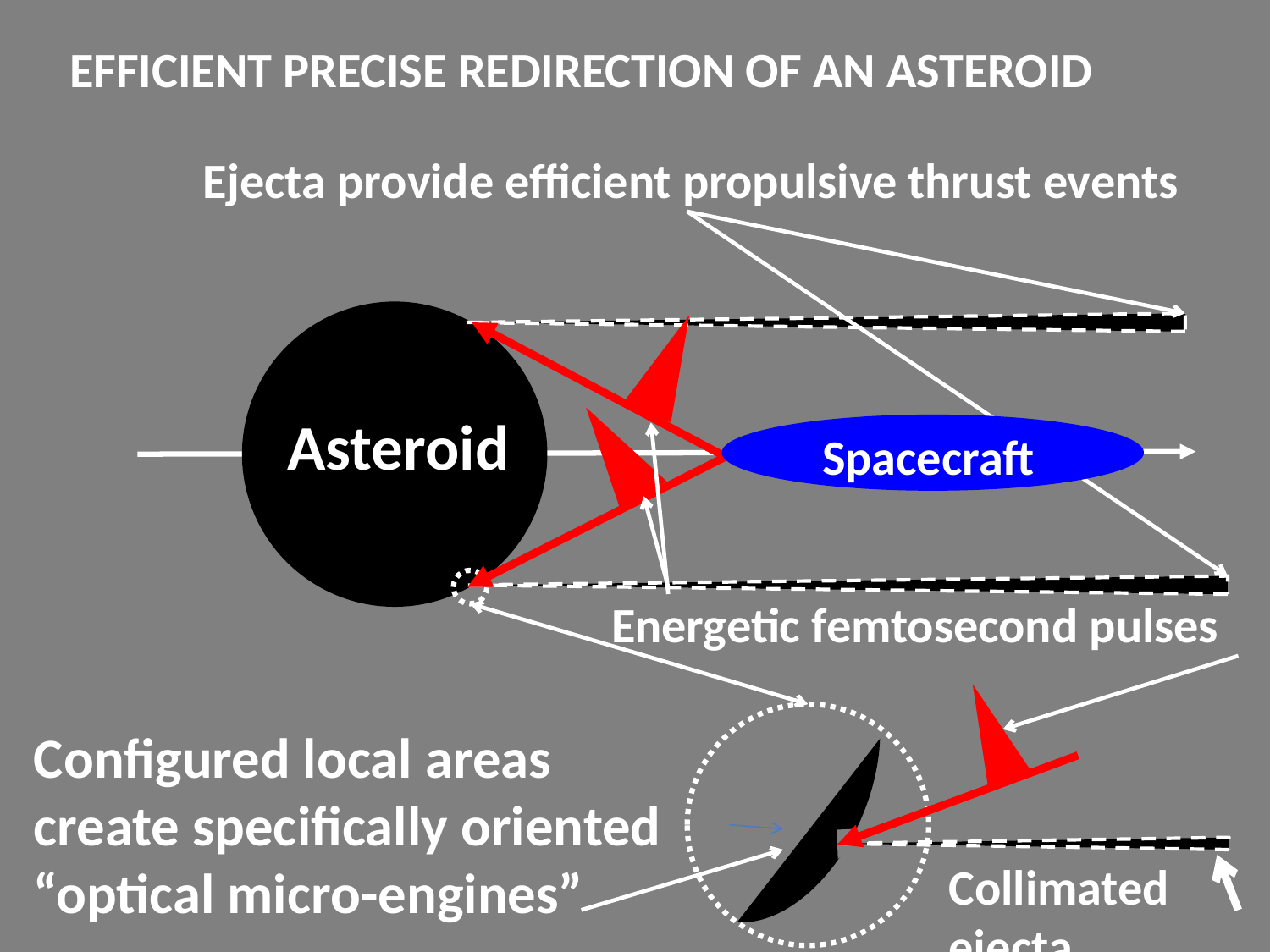

EFFICIENT PRECISE REDIRECTION OF AN ASTEROID
Ejecta provide efficient propulsive thrust events

Asteroid

Spacecraft

Energetic femtosecond pulses

Configured local areas create specifically oriented “optical micro-engines”
Collimated ejecta